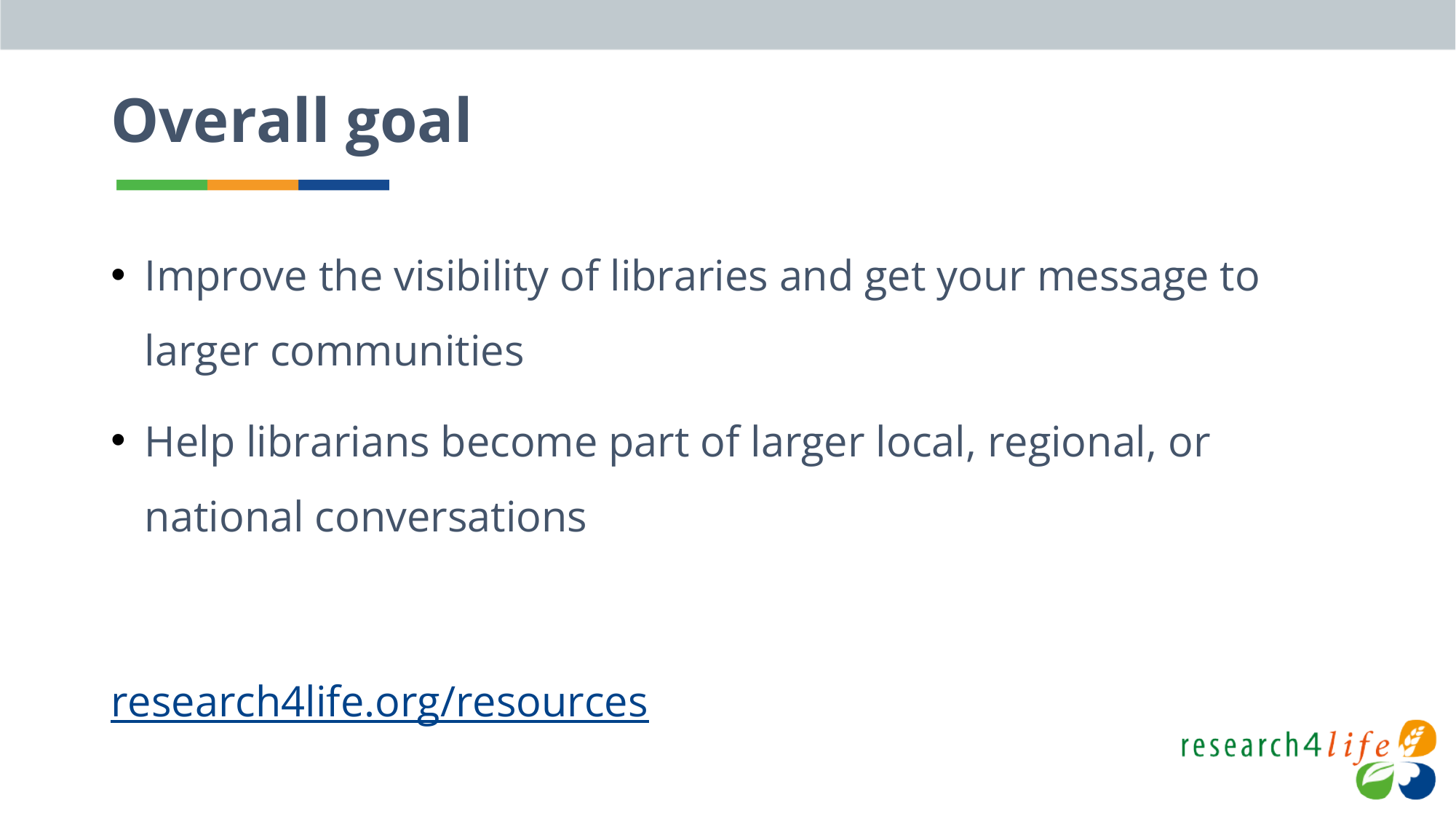

# Overall goal
Improve the visibility of libraries and get your message to larger communities
Help librarians become part of larger local, regional, or national conversations

research4life.org/resources